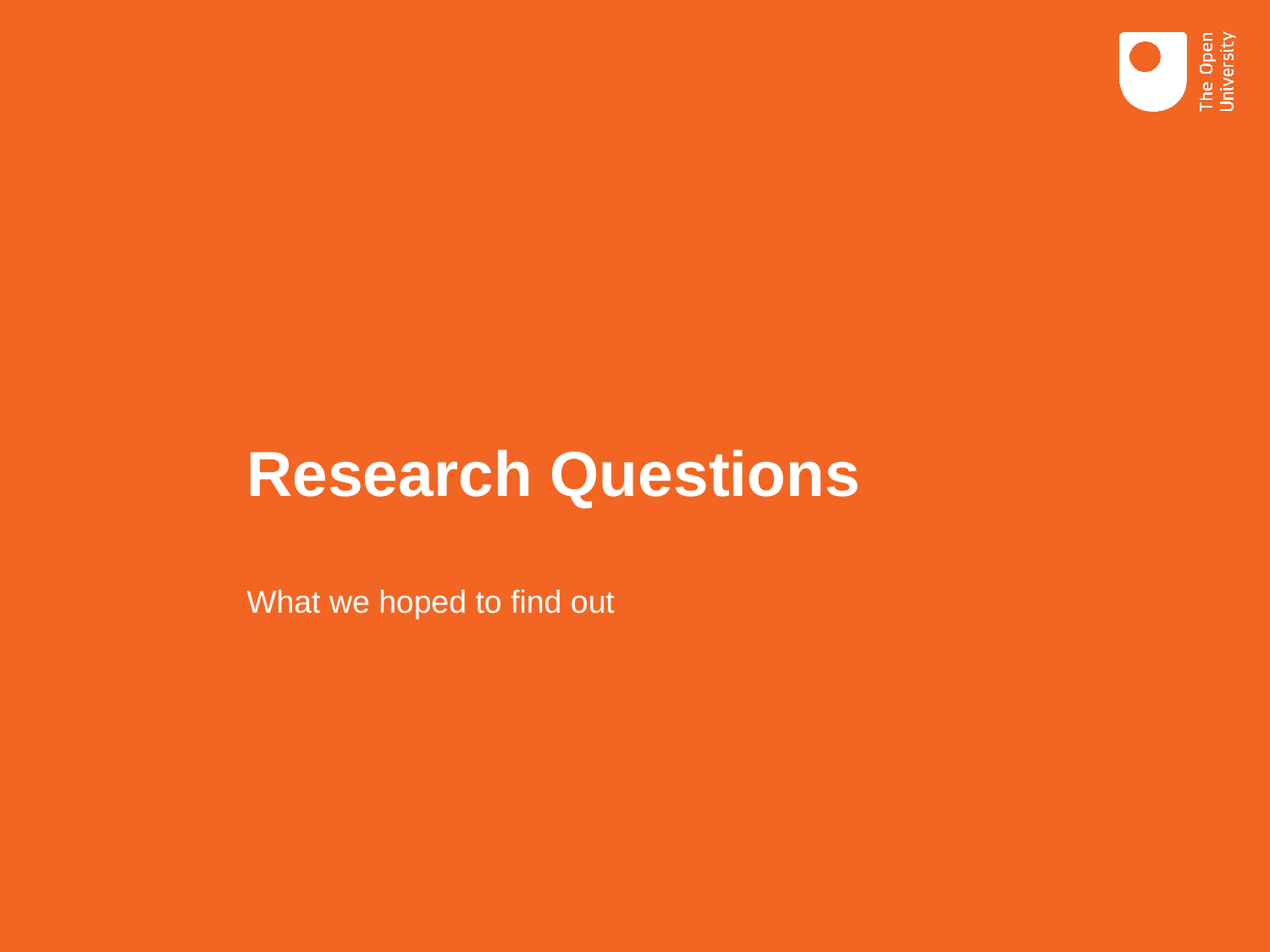

# Research Questions
What we hoped to find out